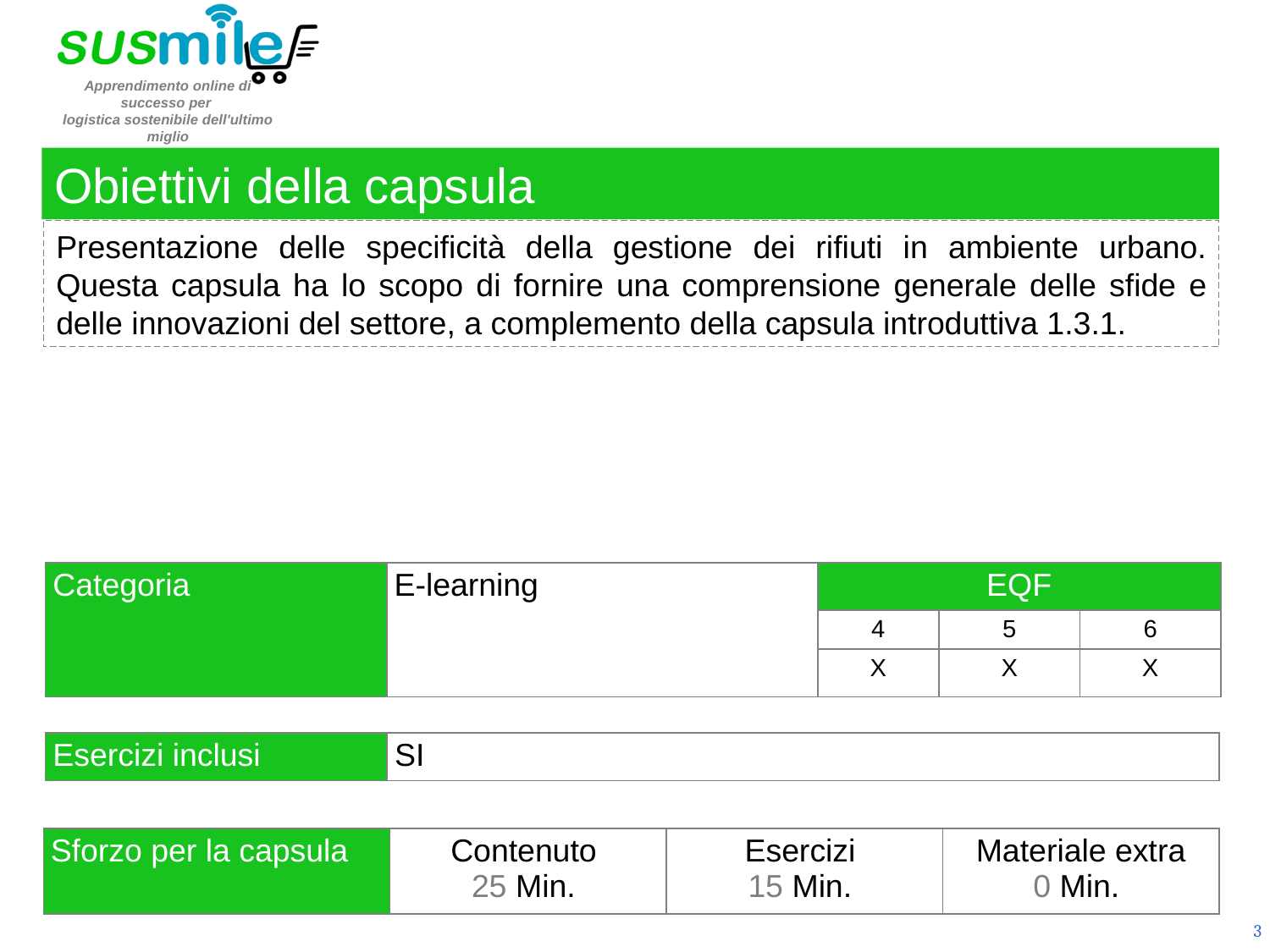

Obiettivi della capsula
Presentazione delle specificità della gestione dei rifiuti in ambiente urbano. Questa capsula ha lo scopo di fornire una comprensione generale delle sfide e delle innovazioni del settore, a complemento della capsula introduttiva 1.3.1.
| Categoria | E-learning | EQF |  |  |
| --- | --- | --- | --- | --- |
|  |  | 4 | 5 | 6 |
|  |  | X | X | X |
| Esercizi inclusi | SI |
| --- | --- |
| Sforzo per la capsula | Contenuto 25 Min. | Esercizi 15 Min. | Materiale extra 0 Min. |
| --- | --- | --- | --- |
3